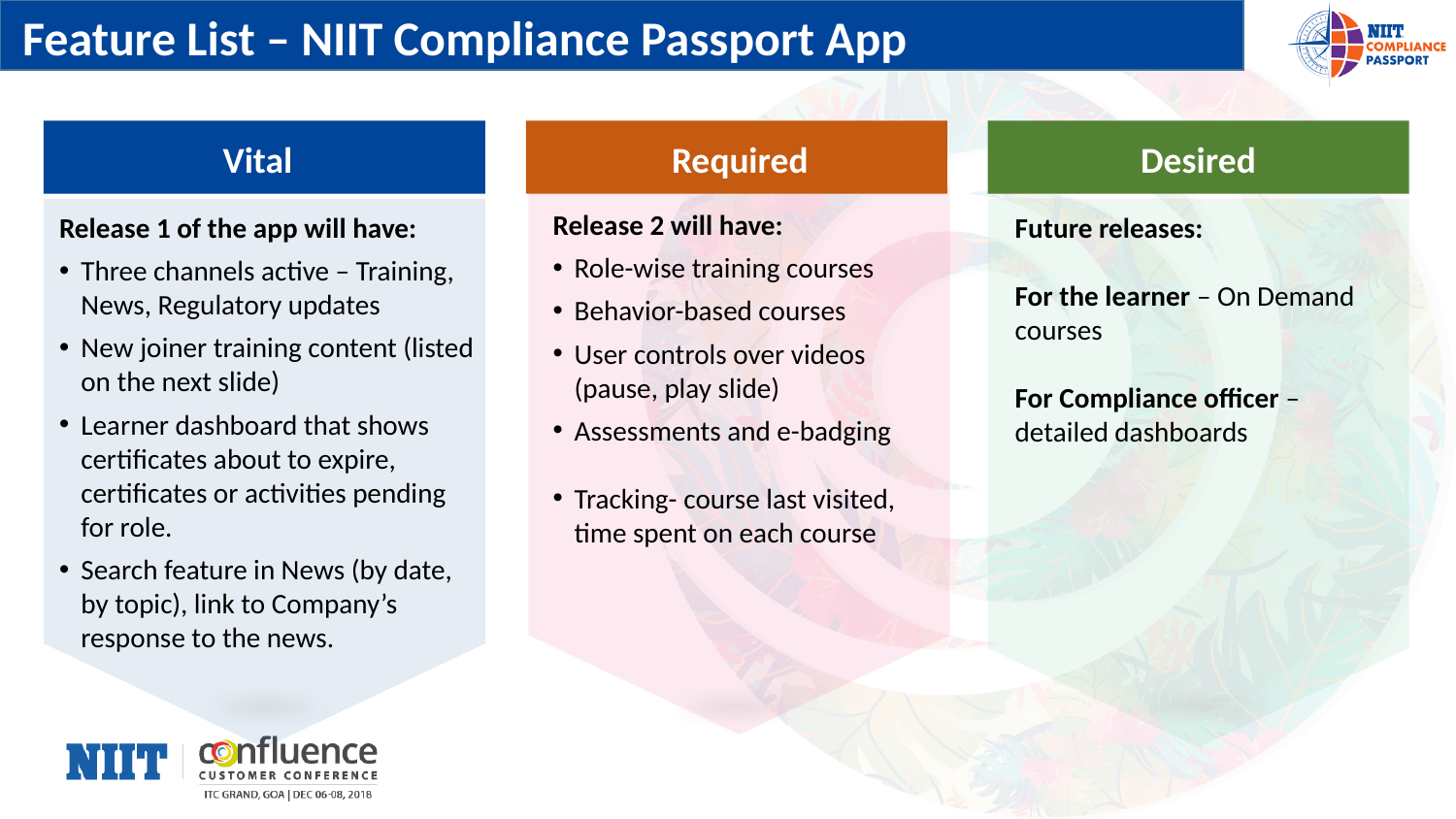

Feature List – NIIT Compliance Passport App

Vital
Required
Desired
Release 2 will have:
Role-wise training courses
Behavior-based courses
User controls over videos (pause, play slide)
Assessments and e-badging
Tracking- course last visited, time spent on each course

Release 1 of the app will have:
Three channels active – Training, News, Regulatory updates
New joiner training content (listed on the next slide)
Learner dashboard that shows certificates about to expire, certificates or activities pending for role.
Search feature in News (by date, by topic), link to Company’s response to the news.

Future releases:

For the learner – On Demand courses

For Compliance officer – detailed dashboards